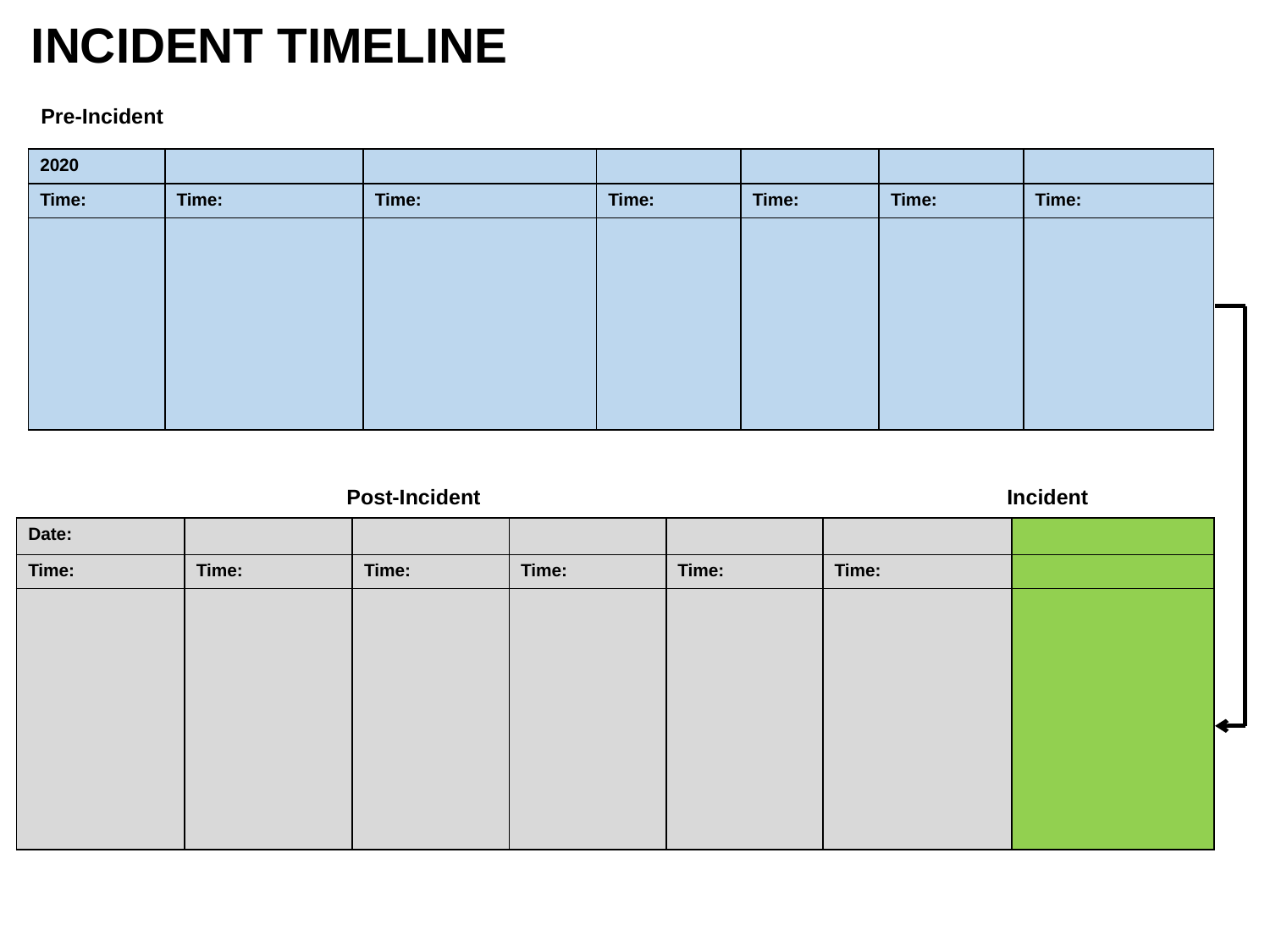

INCIDENT TIMELINE
Pre-Incident
| 2020 |  |  |  |  |  |  |
| --- | --- | --- | --- | --- | --- | --- |
| Time: | Time: | Time: | Time: | Time: | Time: | Time: |
|  |  |  |  |  |  |  |
Incident
Post-Incident
| Date: |  |  |  |  |  |  |
| --- | --- | --- | --- | --- | --- | --- |
| Time: | Time: | Time: | Time: | Time: | Time: |  |
|  |  |  |  |  |  |  |